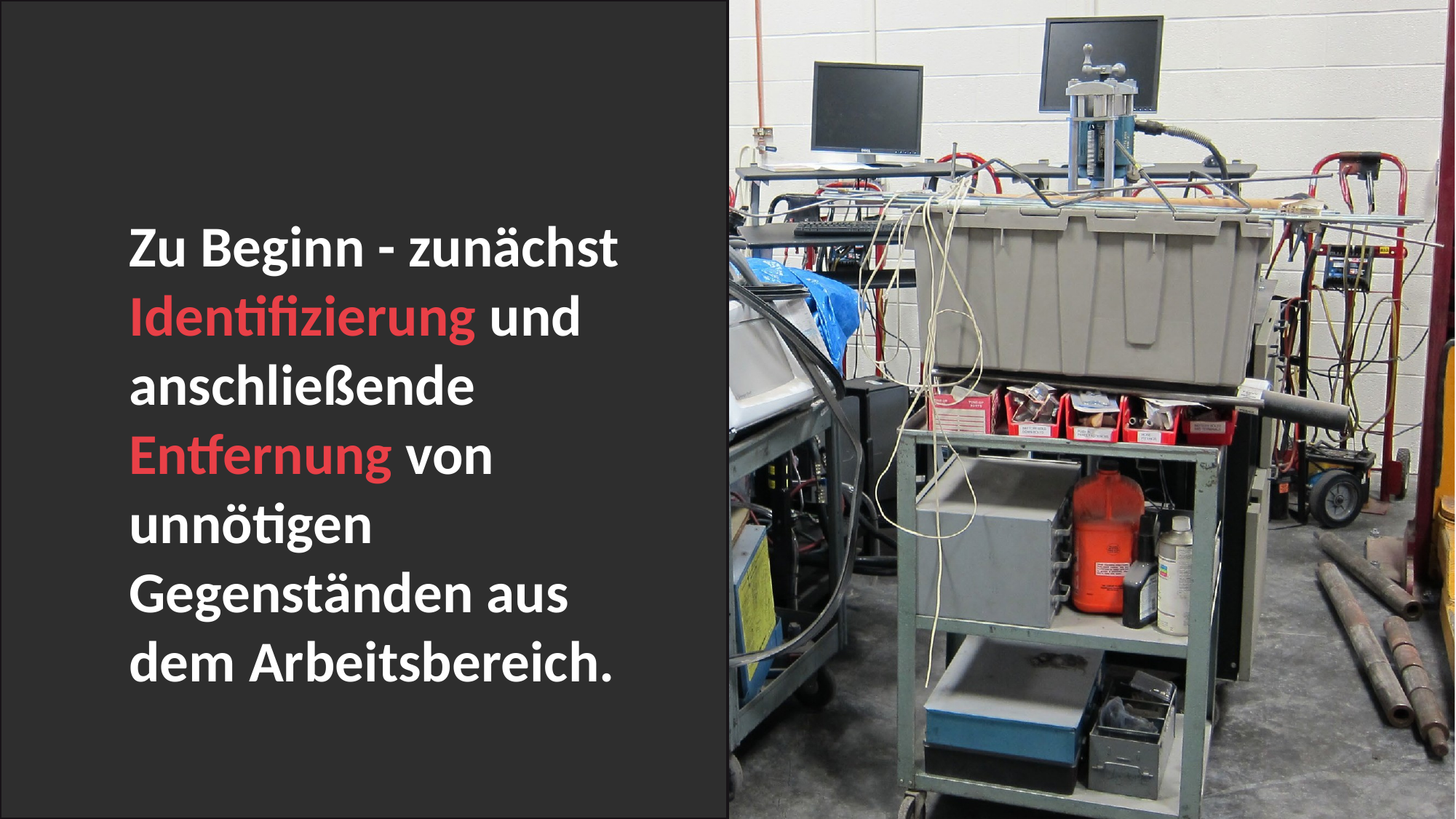

Zu Beginn - zunächst
Identifizierung und anschließende Entfernung von unnötigen Gegenständen aus dem Arbeitsbereich.